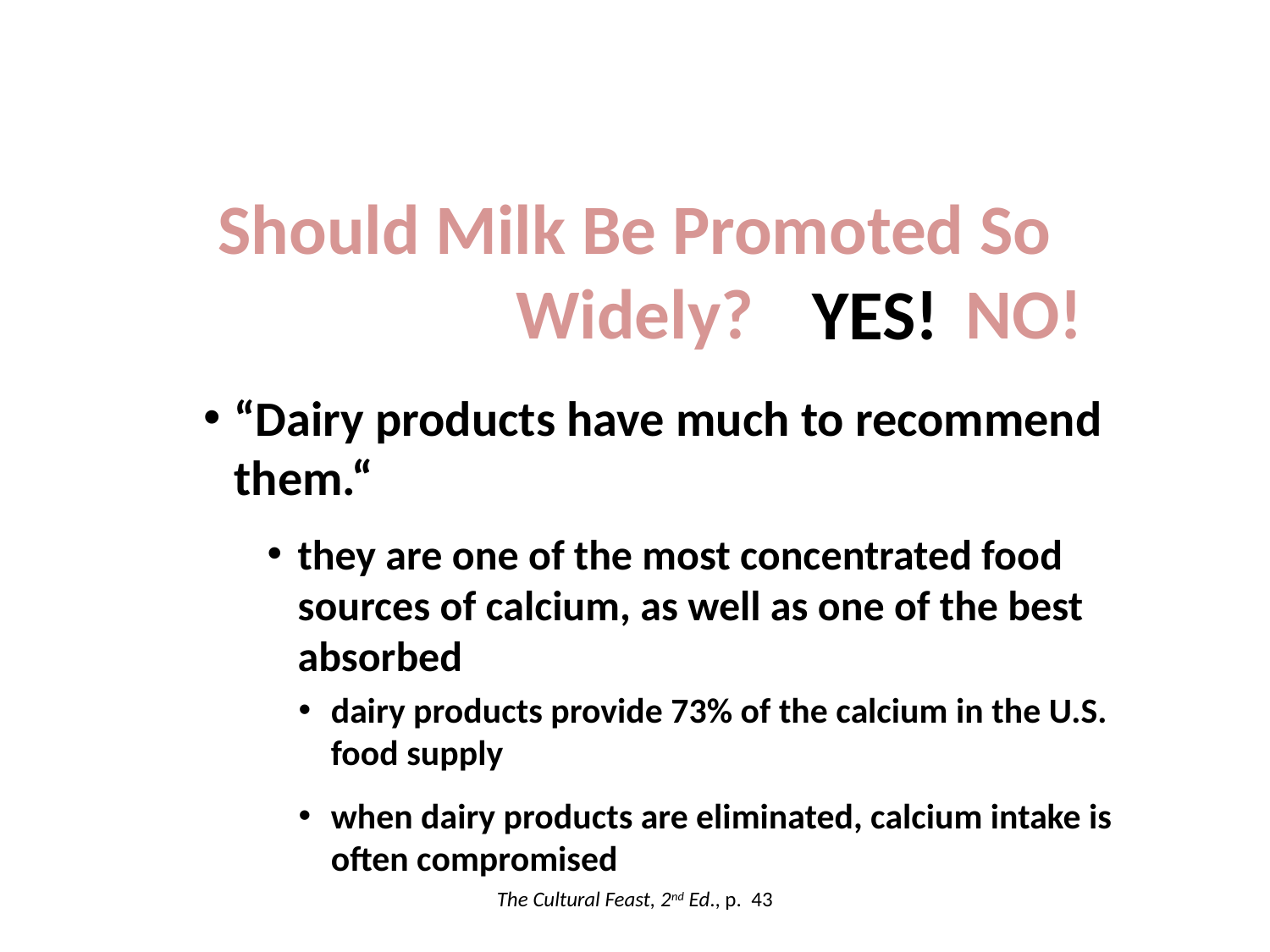

Should Milk Be Promoted So Widely?

“Dairy products have much to recommend them.“

they are one of the most concentrated food sources of calcium, as well as one of the best absorbed

dairy products provide 73% of the calcium in the U.S. food supply

when dairy products are eliminated, calcium intake is often compromised
NO!
YES!
The Cultural Feast, 2nd Ed., p.  43